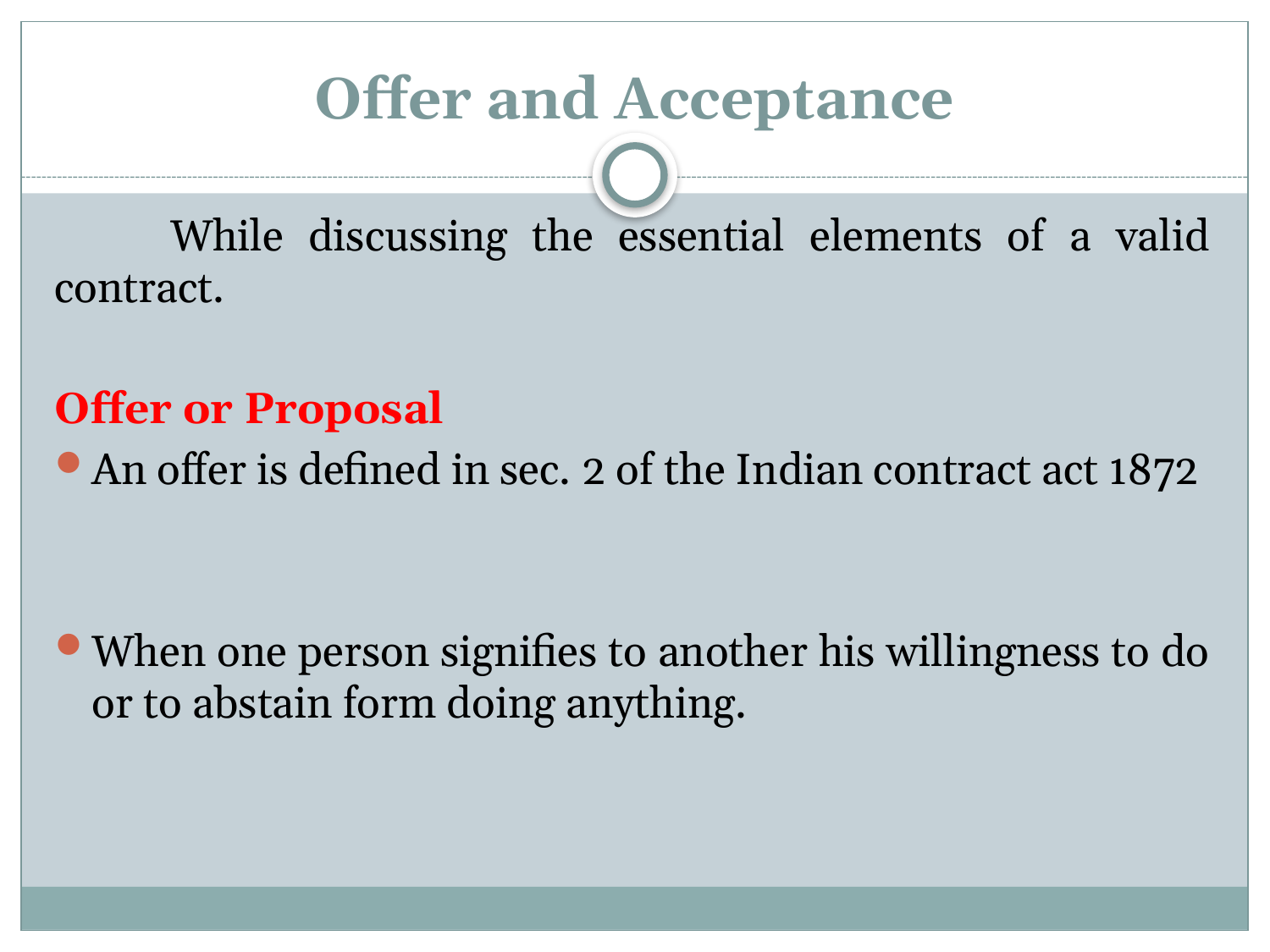

# Offer and Acceptance
	While discussing the essential elements of a valid contract.

Offer or Proposal
An offer is defined in sec. 2 of the Indian contract act 1872

When one person signifies to another his willingness to do or to abstain form doing anything.